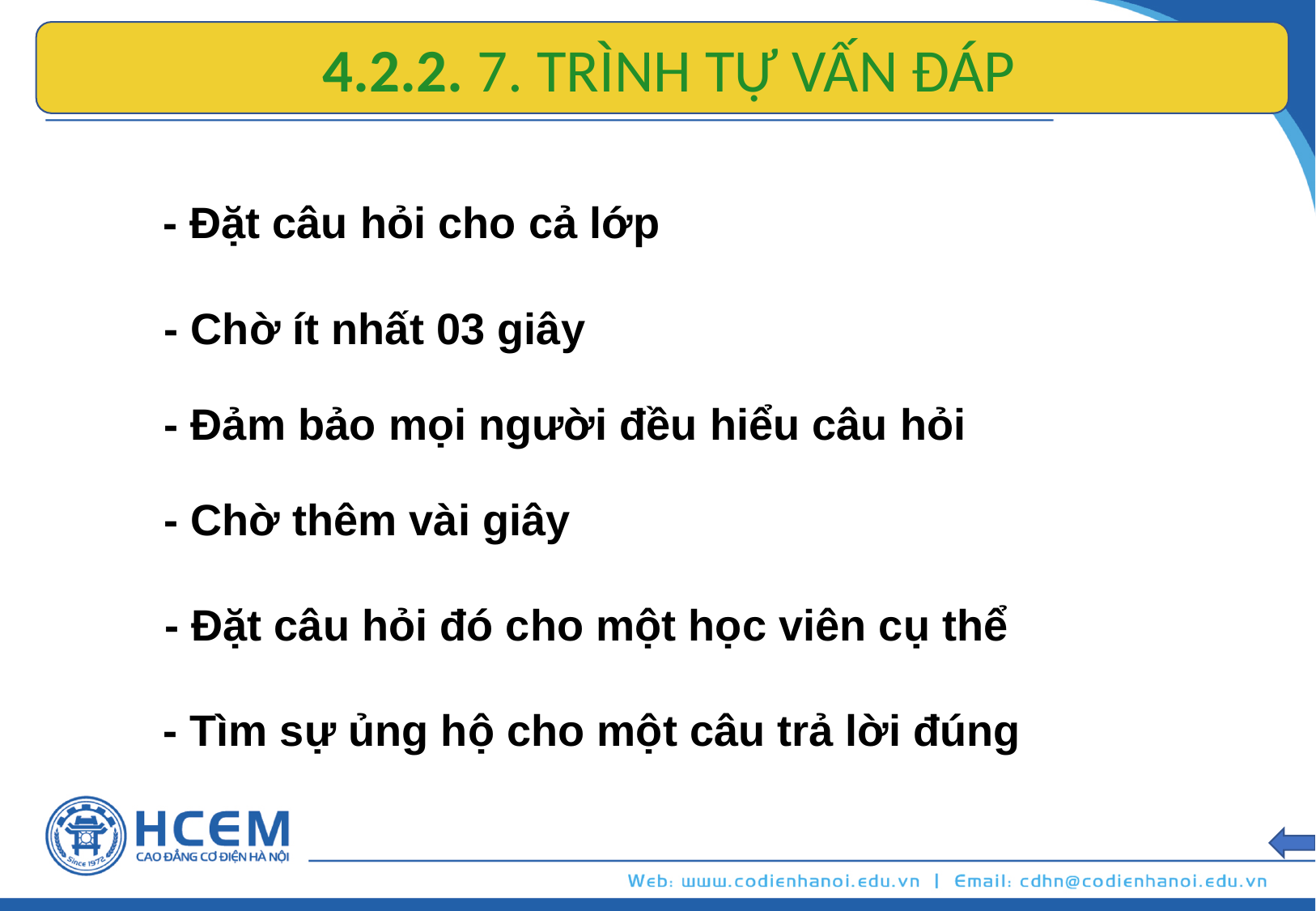

4.2.2. 7. TRÌNH TỰ VẤN ĐÁP

- Đặt câu hỏi cho cả lớp
- Chờ ít nhất 03 giây
- Đảm bảo mọi người đều hiểu câu hỏi
- Chờ thêm vài giây
- Đặt câu hỏi đó cho một học viên cụ thể
- Tìm sự ủng hộ cho một câu trả lời đúng